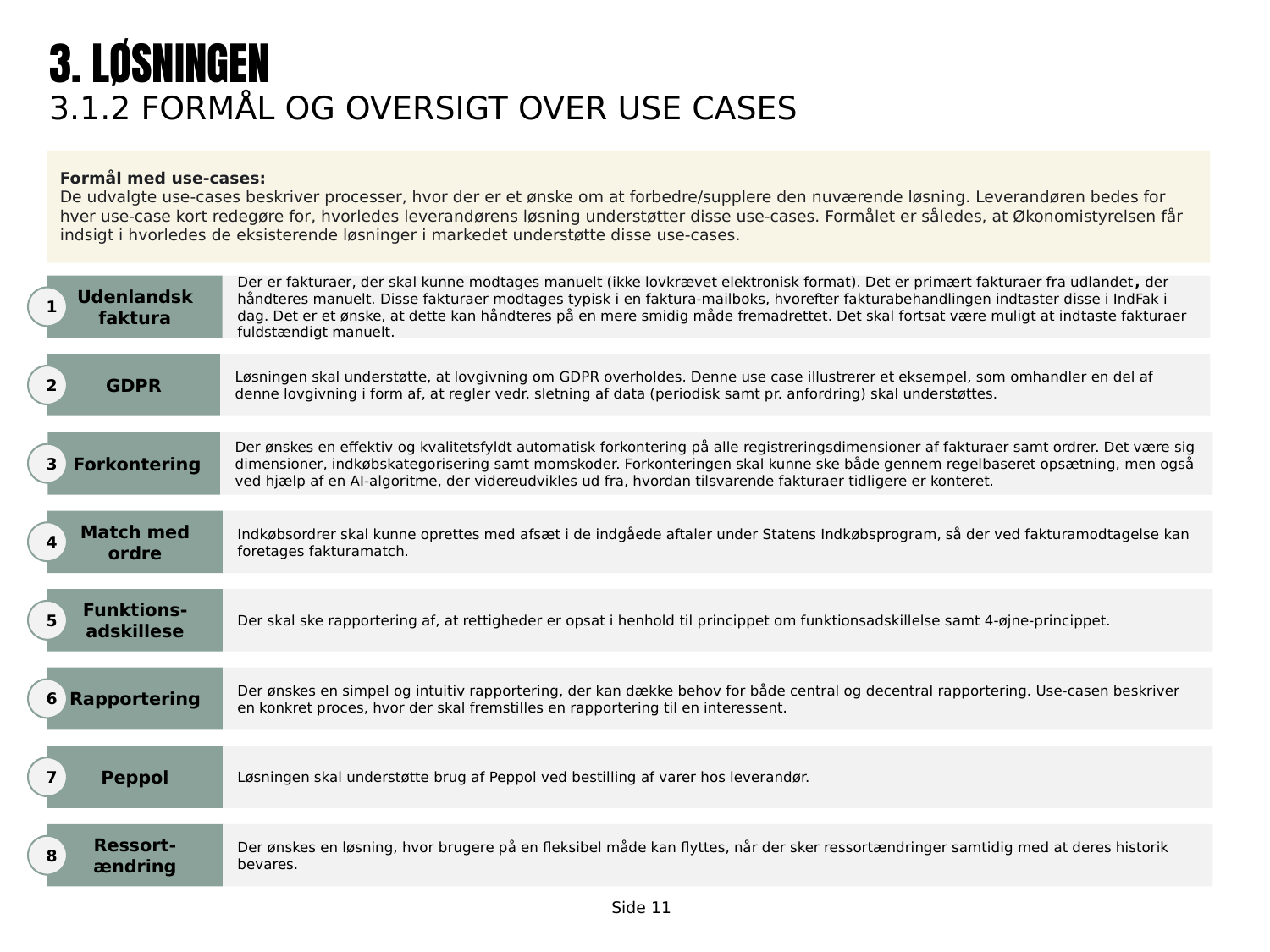

# 3. Løsningen 3.1.2 FORMÅL OG OVERSIGT OVER USE CASES
Formål med use-cases:
De udvalgte use-cases beskriver processer, hvor der er et ønske om at forbedre/supplere den nuværende løsning. Leverandøren bedes for hver use-case kort redegøre for, hvorledes leverandørens løsning understøtter disse use-cases. Formålet er således, at Økonomistyrelsen får indsigt i hvorledes de eksisterende løsninger i markedet understøtte disse use-cases.
Udenlandsk faktura
Der er fakturaer, der skal kunne modtages manuelt (ikke lovkrævet elektronisk format). Det er primært fakturaer fra udlandet, der håndteres manuelt. Disse fakturaer modtages typisk i en faktura-mailboks, hvorefter fakturabehandlingen indtaster disse i IndFak i dag. Det er et ønske, at dette kan håndteres på en mere smidig måde fremadrettet. Det skal fortsat være muligt at indtaste fakturaer fuldstændigt manuelt.
1
GDPR
Løsningen skal understøtte, at lovgivning om GDPR overholdes. Denne use case illustrerer et eksempel, som omhandler en del af denne lovgivning i form af, at regler vedr. sletning af data (periodisk samt pr. anfordring) skal understøttes.
2
 Forkontering
Der ønskes en effektiv og kvalitetsfyldt automatisk forkontering på alle registreringsdimensioner af fakturaer samt ordrer. Det være sig dimensioner, indkøbskategorisering samt momskoder. Forkonteringen skal kunne ske både gennem regelbaseret opsætning, men også ved hjælp af en AI-algoritme, der videreudvikles ud fra, hvordan tilsvarende fakturaer tidligere er konteret.
3
Match med ordre
Indkøbsordrer skal kunne oprettes med afsæt i de indgåede aftaler under Statens Indkøbsprogram, så der ved fakturamodtagelse kan foretages fakturamatch.
4
Funktions-adskillese
Der skal ske rapportering af, at rettigheder er opsat i henhold til princippet om funktionsadskillelse samt 4-øjne-princippet.
5
Rapportering
Der ønskes en simpel og intuitiv rapportering, der kan dække behov for både central og decentral rapportering. Use-casen beskriver en konkret proces, hvor der skal fremstilles en rapportering til en interessent.
6
Peppol
Løsningen skal understøtte brug af Peppol ved bestilling af varer hos leverandør.
7
Ressort-ændring
Der ønskes en løsning, hvor brugere på en fleksibel måde kan flyttes, når der sker ressortændringer samtidig med at deres historik bevares.
8